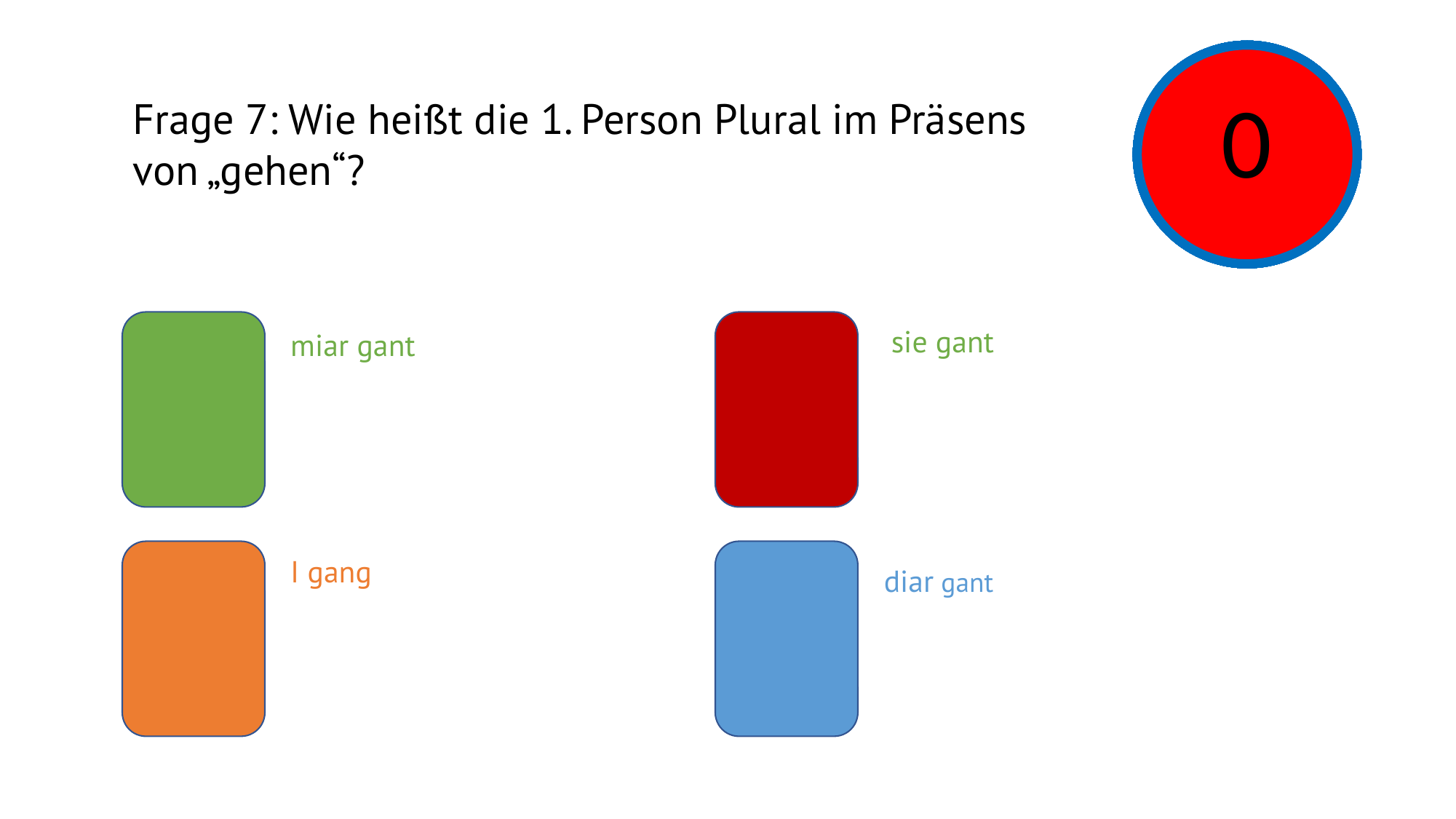

15

14

13

12

11

10

9

8

7

6

5

4

3

2

1

0

Frage 7: Wie heißt die 1. Person Plural im Präsens
von „gehen“?

sie gant

miar gant

I gang
diar gant